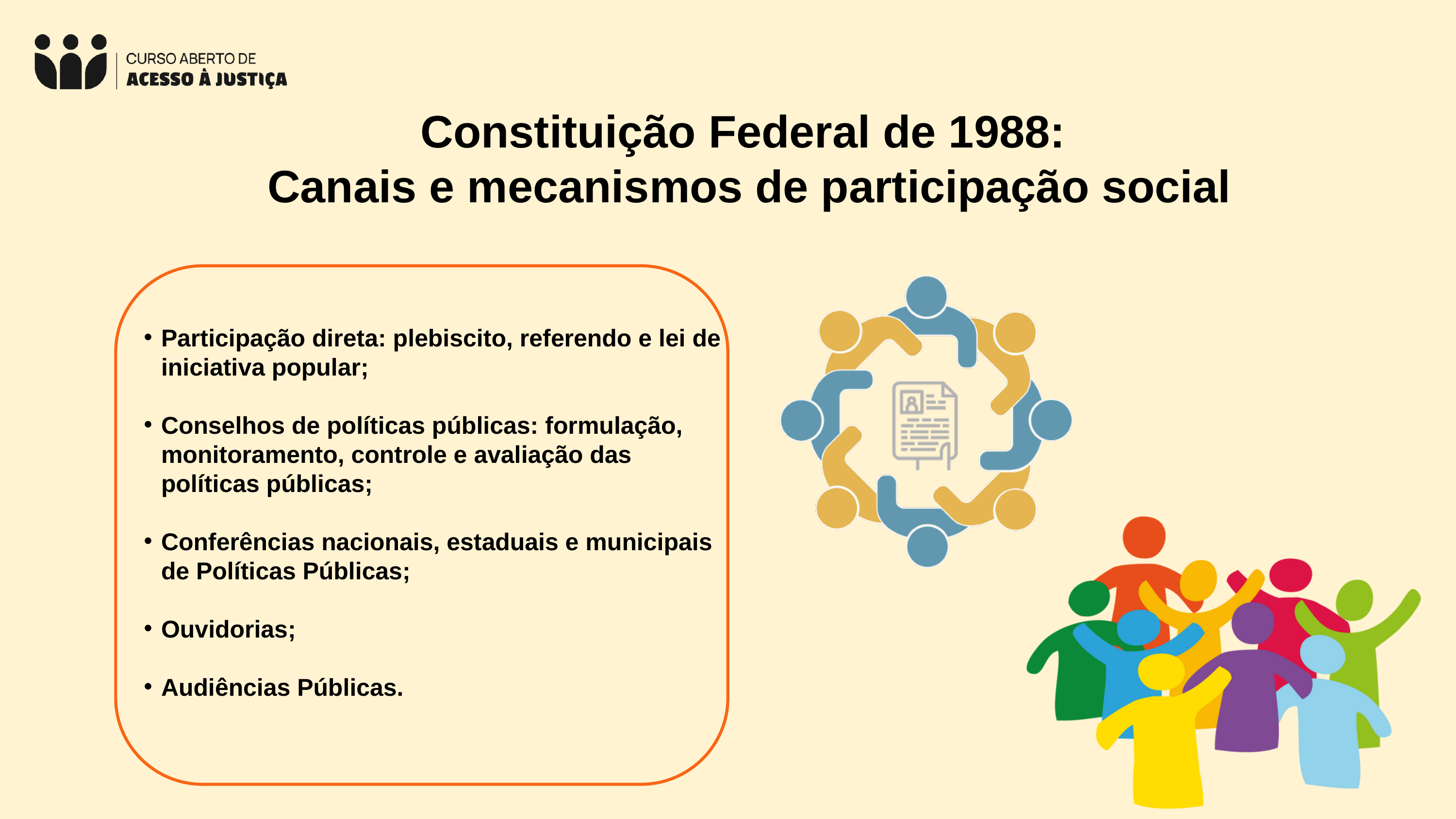

Constituição Federal de 1988:
Canais e mecanismos de participação social

Participação direta: plebiscito, referendo e lei de iniciativa popular;

Conselhos de políticas públicas: formulação, monitoramento, controle e avaliação das políticas públicas;

Conferências nacionais, estaduais e municipais de Políticas Públicas;

Ouvidorias;

Audiências Públicas.